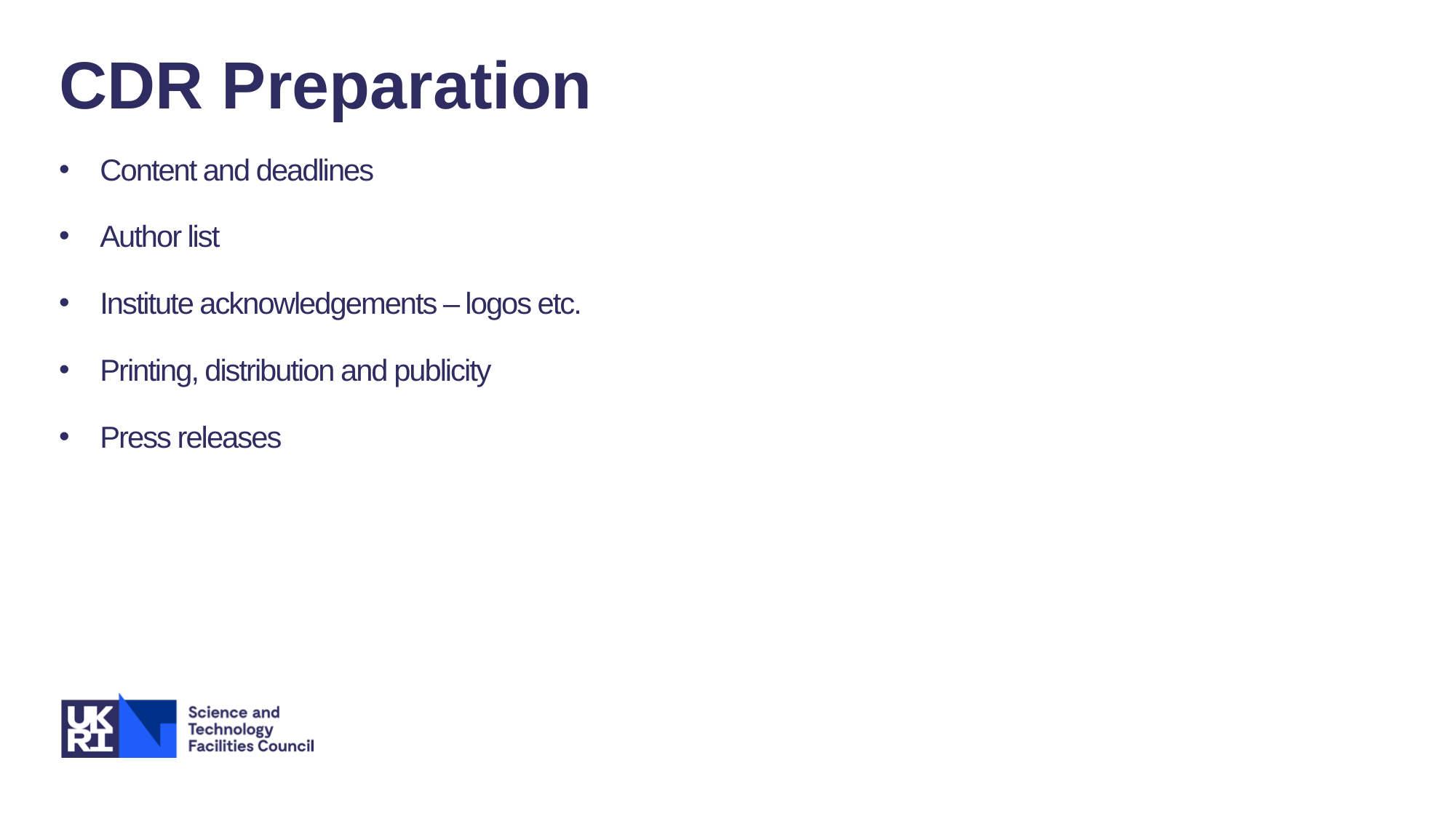

# CDR Preparation
Content and deadlines
Author list
Institute acknowledgements – logos etc.
Printing, distribution and publicity
Press releases